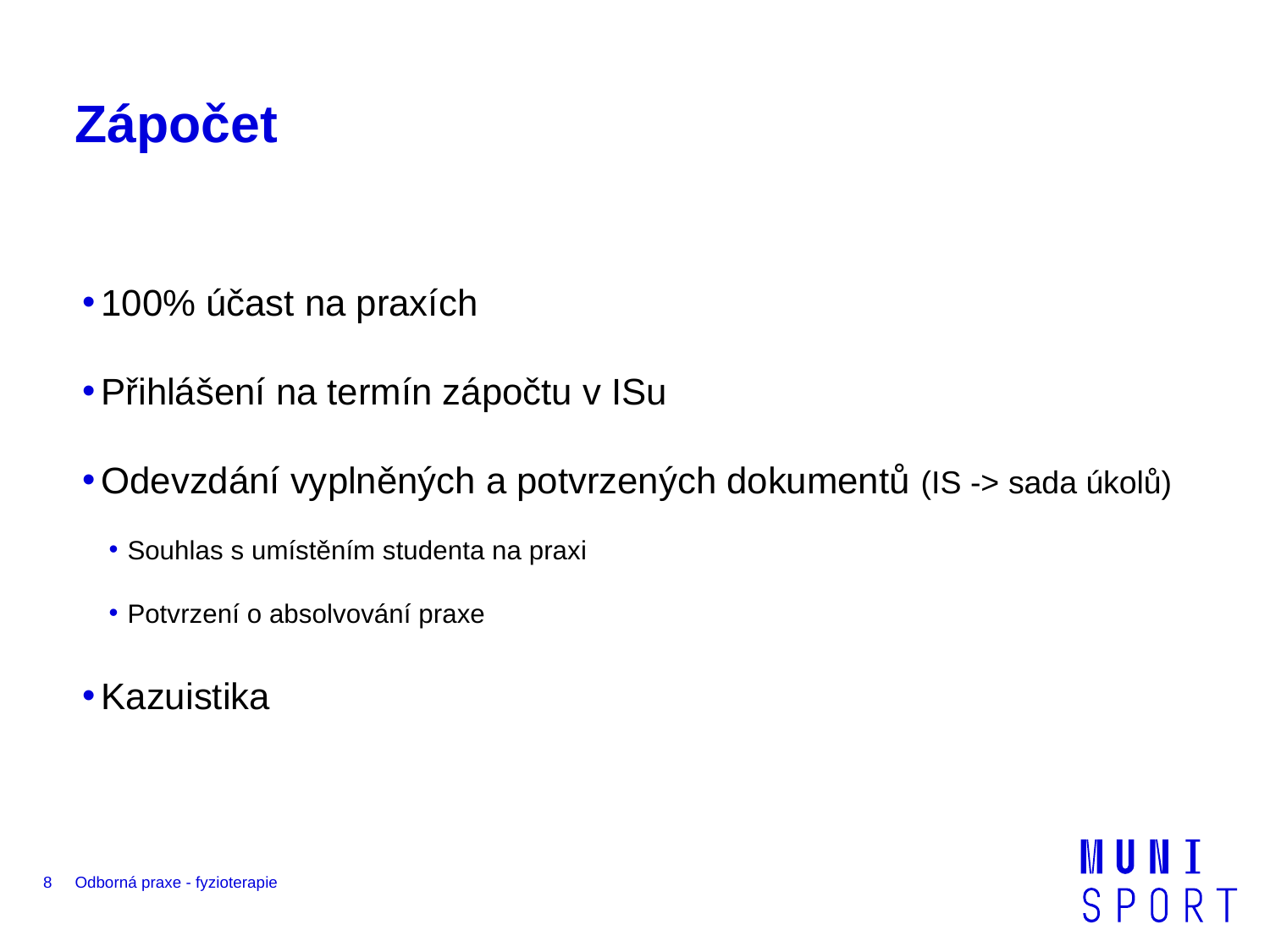

# Zápočet
100% účast na praxích
Přihlášení na termín zápočtu v ISu
Odevzdání vyplněných a potvrzených dokumentů (IS -> sada úkolů)
Souhlas s umístěním studenta na praxi
Potvrzení o absolvování praxe
Kazuistika
8
Odborná praxe - fyzioterapie